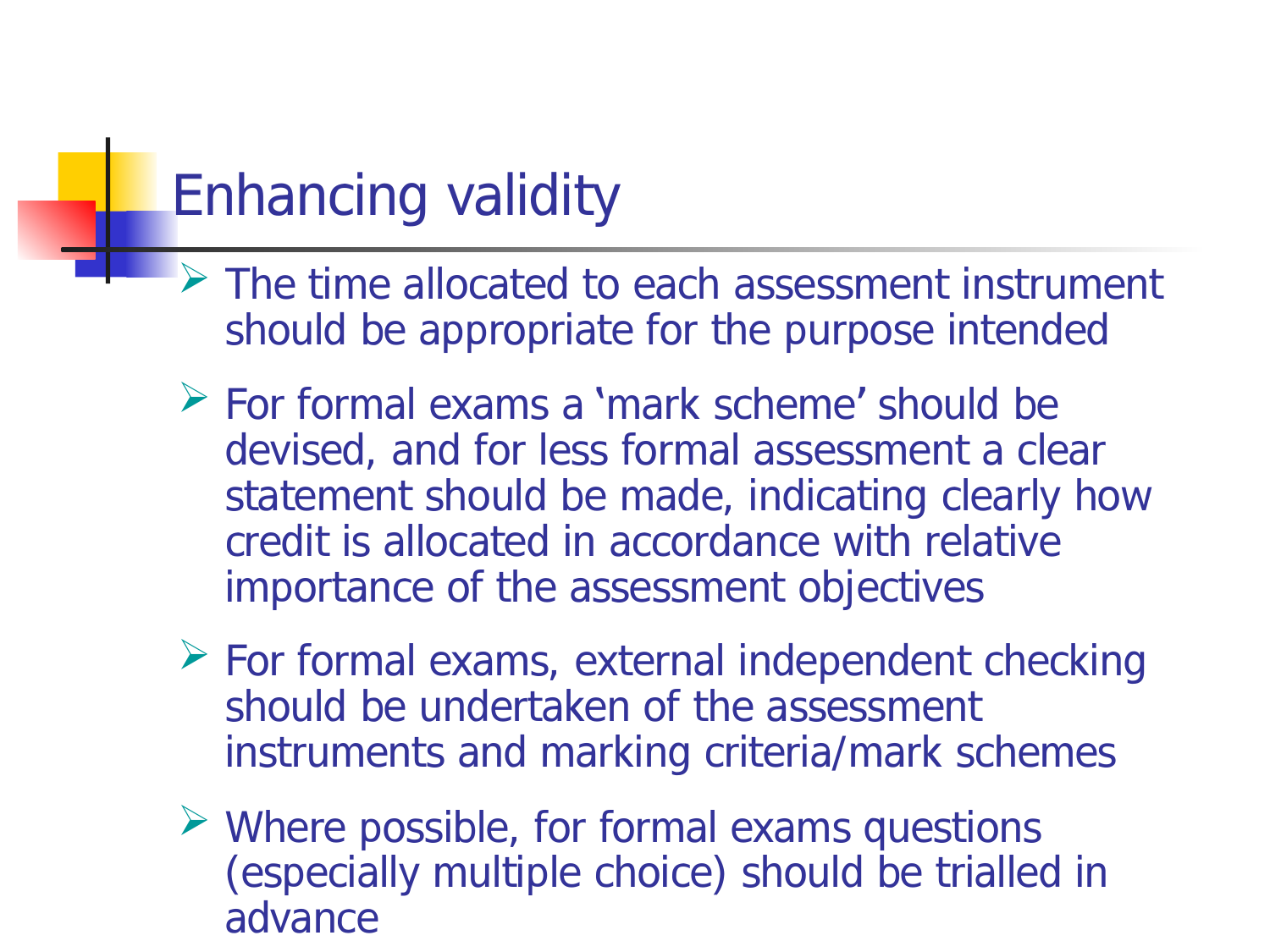

# Enhancing validity
The time allocated to each assessment instrument should be appropriate for the purpose intended

For formal exams a ‘mark scheme’ should be devised, and for less formal assessment a clear statement should be made, indicating clearly how credit is allocated in accordance with relative importance of the assessment objectives

For formal exams, external independent checking should be undertaken of the assessment instruments and marking criteria/mark schemes

Where possible, for formal exams questions (especially multiple choice) should be trialled in advance